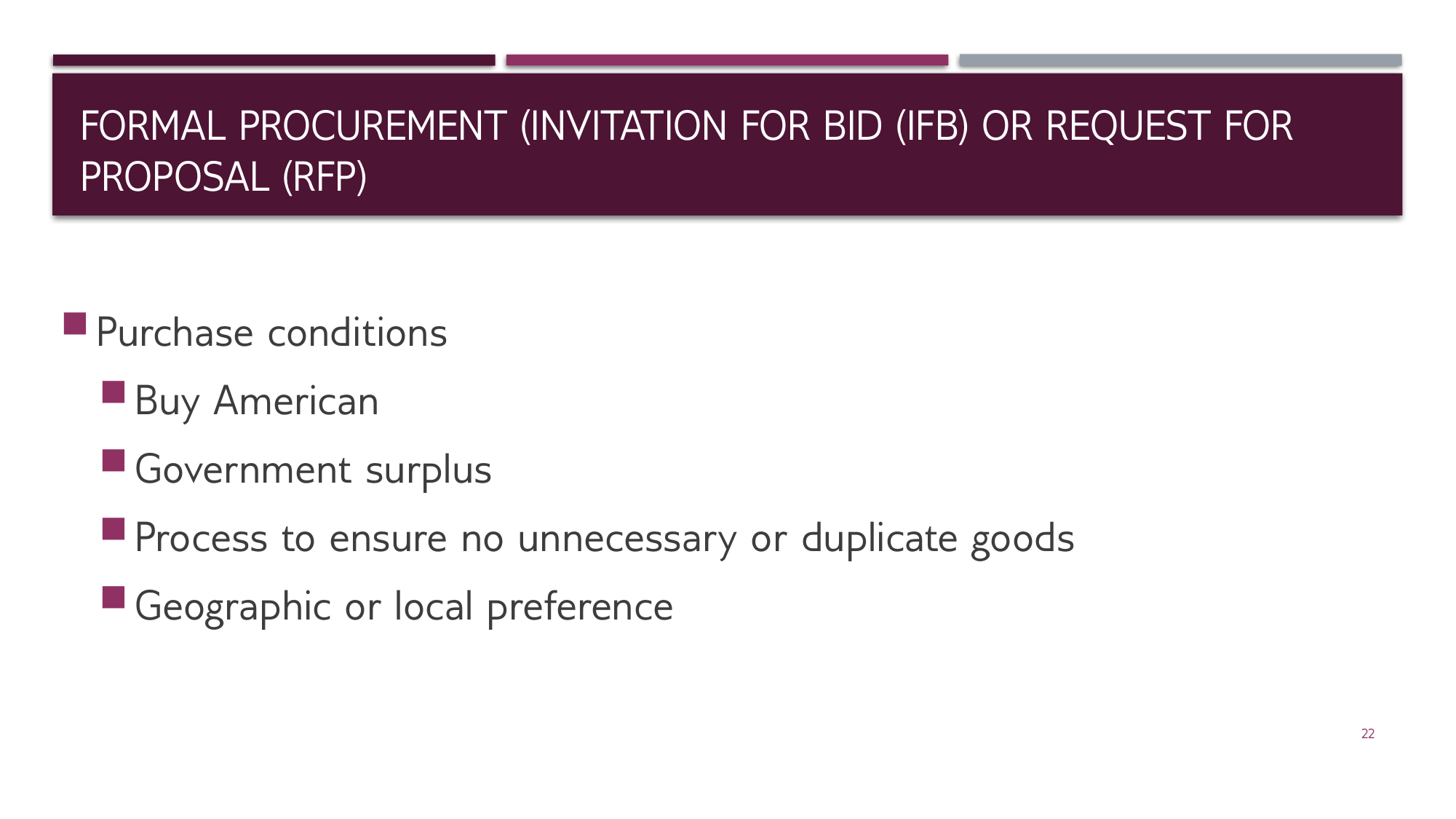

# Formal procurement (Invitation for bid (IFB) or request for proposal (RFP)
Purchase conditions
Buy American
Government surplus
Process to ensure no unnecessary or duplicate goods
Geographic or local preference

22